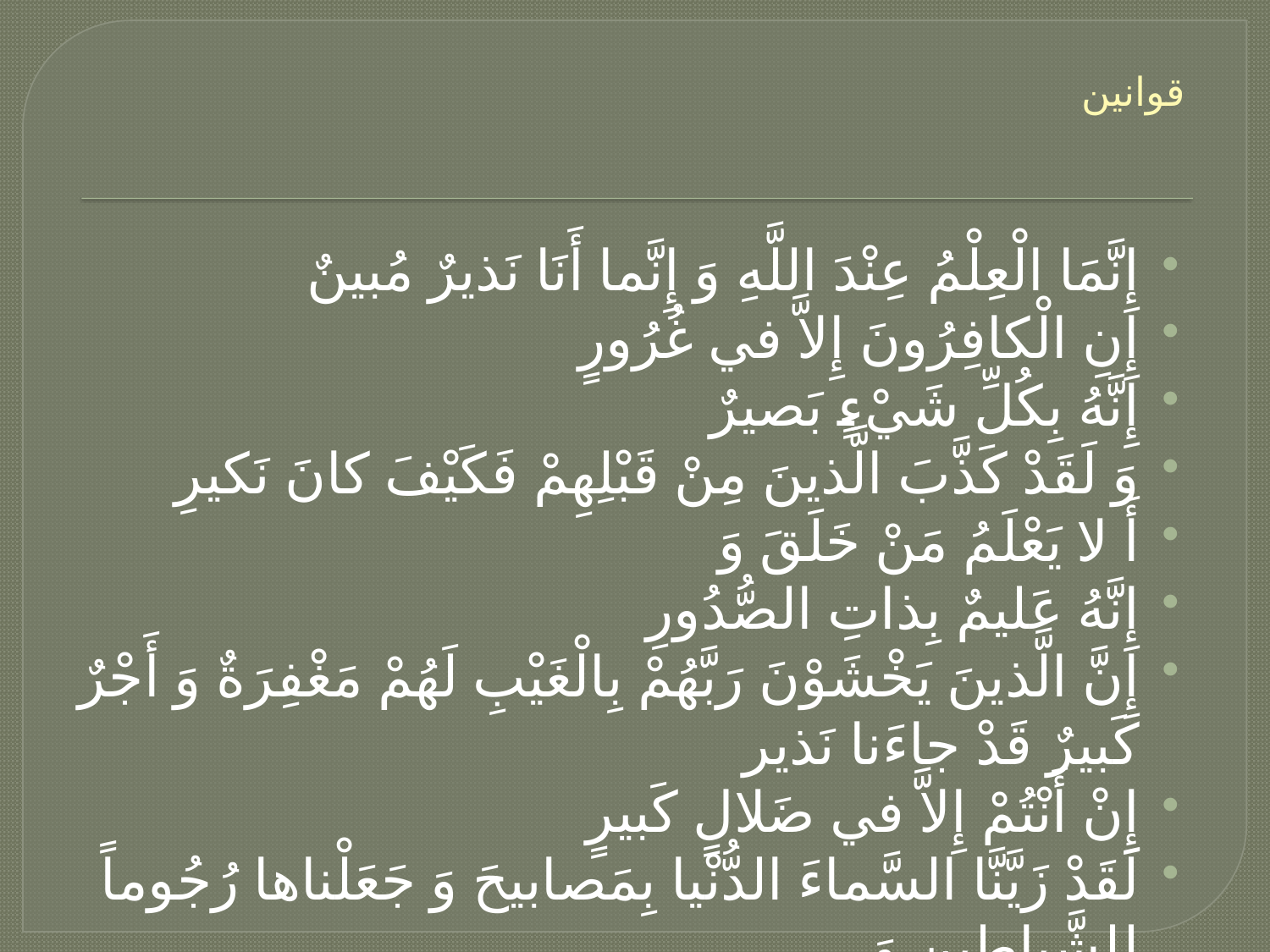

# قوانین
إِنَّمَا الْعِلْمُ عِنْدَ اللَّهِ وَ إِنَّما أَنَا نَذيرٌ مُبينٌ
إِنِ الْكافِرُونَ إِلاَّ في‏ غُرُورٍ
إِنَّهُ بِكُلِّ شَيْ‏ءٍ بَصيرٌ
وَ لَقَدْ كَذَّبَ الَّذينَ مِنْ قَبْلِهِمْ فَكَيْفَ كانَ نَكيرِ
أَ لا يَعْلَمُ مَنْ خَلَقَ وَ
إِنَّهُ عَليمٌ بِذاتِ الصُّدُورِ
إِنَّ الَّذينَ يَخْشَوْنَ رَبَّهُمْ بِالْغَيْبِ لَهُمْ مَغْفِرَةٌ وَ أَجْرٌ كَبيرٌ قَدْ جاءَنا نَذير
إِنْ أَنْتُمْ إِلاَّ في‏ ضَلالٍ كَبيرٍ
لَقَدْ زَيَّنَّا السَّماءَ الدُّنْيا بِمَصابيحَ وَ جَعَلْناها رُجُوماً لِلشَّياطينِ وَ